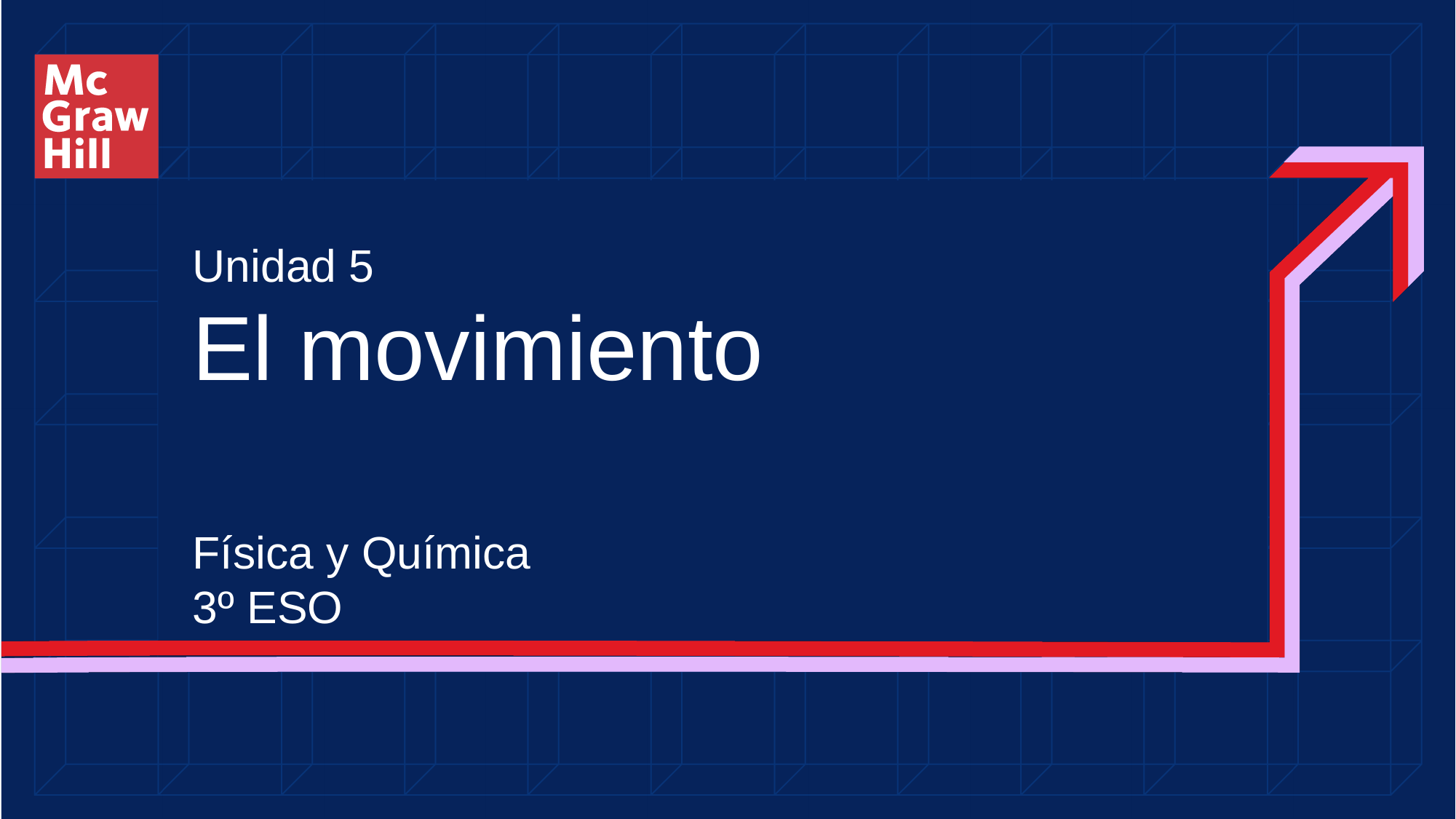

Unidad 5
# El movimiento
Física y Química
3º ESO